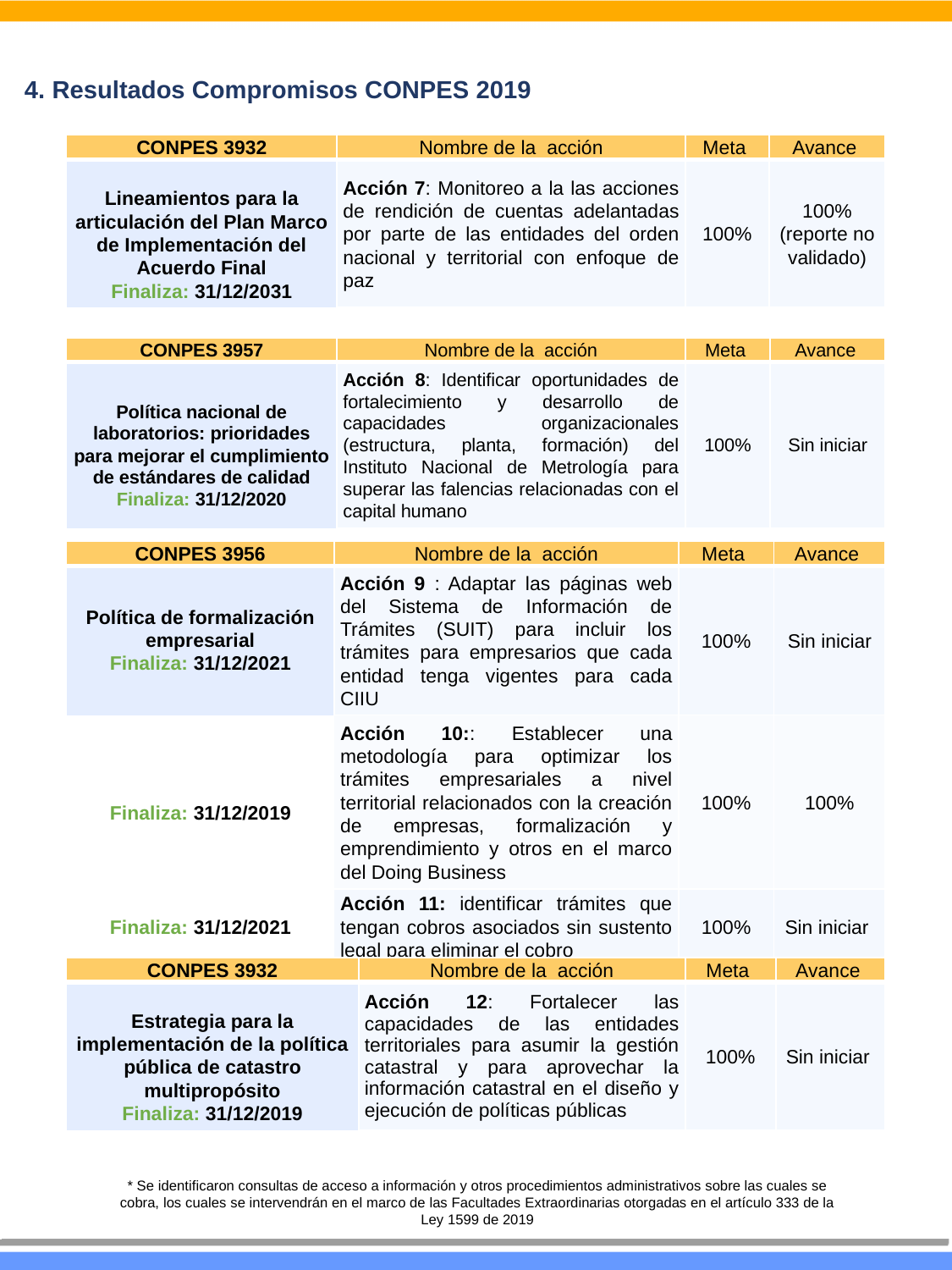

4. Resultados Compromisos CONPES 2019
| CONPES 3932 | Nombre de la acción | Meta | Avance |
| --- | --- | --- | --- |
| Lineamientos para la articulación del Plan Marco de Implementación del Acuerdo Final Finaliza: 31/12/2031 | Acción 7: Monitoreo a la las acciones de rendición de cuentas adelantadas por parte de las entidades del orden nacional y territorial con enfoque de paz | 100% | 100% (reporte no validado) |
| CONPES 3957 | Nombre de la acción | Meta | Avance |
| --- | --- | --- | --- |
| Política nacional de laboratorios: prioridades para mejorar el cumplimiento de estándares de calidad Finaliza: 31/12/2020 | Acción 8: Identificar oportunidades de fortalecimiento y desarrollo de capacidades organizacionales (estructura, planta, formación) del Instituto Nacional de Metrología para superar las falencias relacionadas con el capital humano | 100% | Sin iniciar |
| CONPES 3956 | Nombre de la acción | Meta | Avance |
| --- | --- | --- | --- |
| Política de formalización empresarial Finaliza: 31/12/2021 | Acción 9 : Adaptar las páginas web del Sistema de Información de Trámites (SUIT) para incluir los trámites para empresarios que cada entidad tenga vigentes para cada CIIU | 100% | Sin iniciar |
| Finaliza: 31/12/2019 | Acción 10:: Establecer una metodología para optimizar los trámites empresariales a nivel territorial relacionados con la creación de empresas, formalización y emprendimiento y otros en el marco del Doing Business | 100% | 100% |
| Finaliza: 31/12/2021 | Acción 11: identificar trámites que tengan cobros asociados sin sustento legal para eliminar el cobro | 100% | Sin iniciar |
| CONPES 3932 | Nombre de la acción | Meta | Avance |
| --- | --- | --- | --- |
| Estrategia para la implementación de la política pública de catastro multipropósito Finaliza: 31/12/2019 | Acción 12: Fortalecer las capacidades de las entidades territoriales para asumir la gestión catastral y para aprovechar la información catastral en el diseño y ejecución de políticas públicas | 100% | Sin iniciar |
* Se identificaron consultas de acceso a información y otros procedimientos administrativos sobre las cuales se cobra, los cuales se intervendrán en el marco de las Facultades Extraordinarias otorgadas en el artículo 333 de la Ley 1599 de 2019